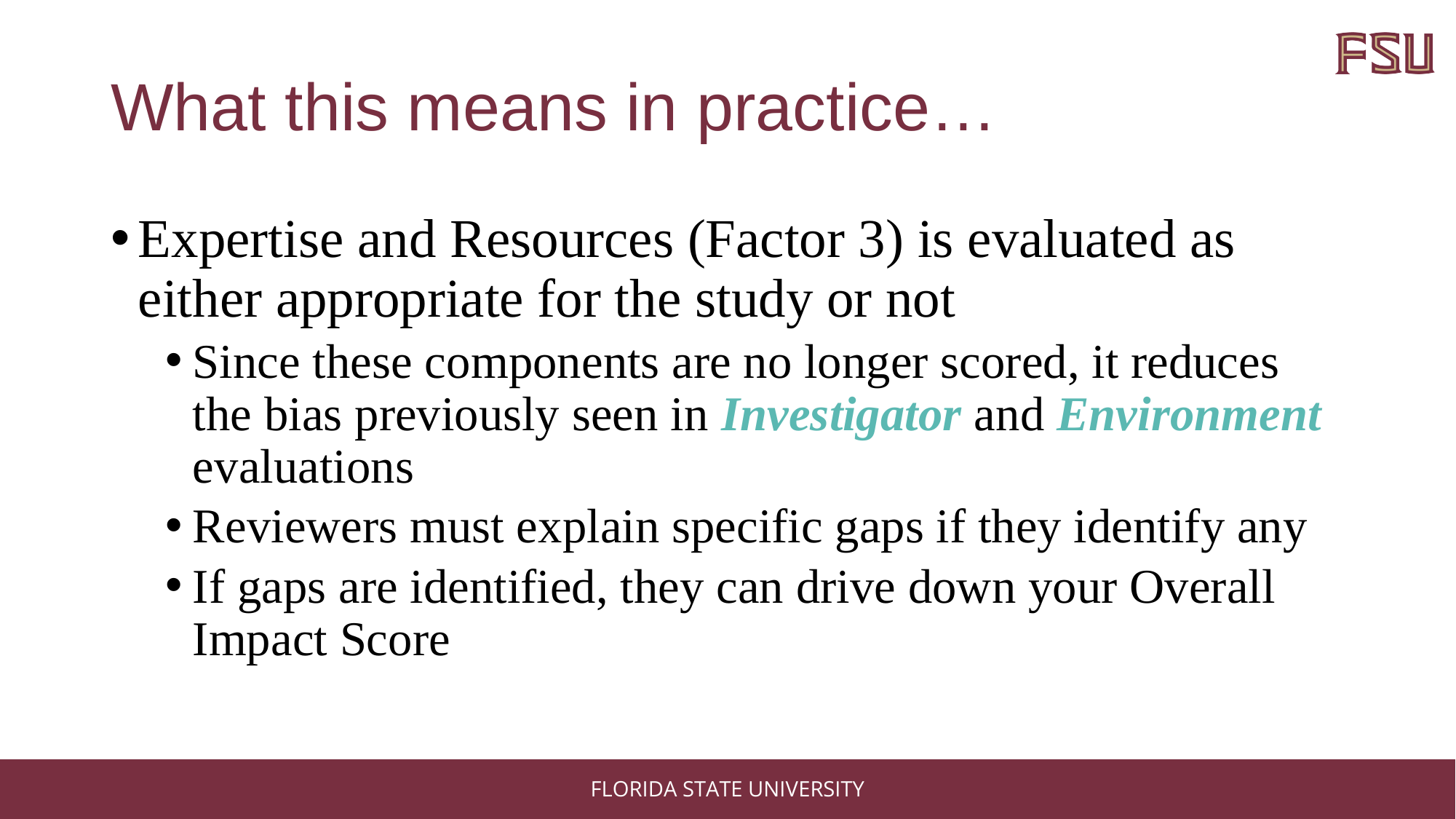

# What this means in practice…
Expertise and Resources (Factor 3) is evaluated as either appropriate for the study or not
Since these components are no longer scored, it reduces the bias previously seen in Investigator and Environment evaluations
Reviewers must explain specific gaps if they identify any
If gaps are identified, they can drive down your Overall Impact Score